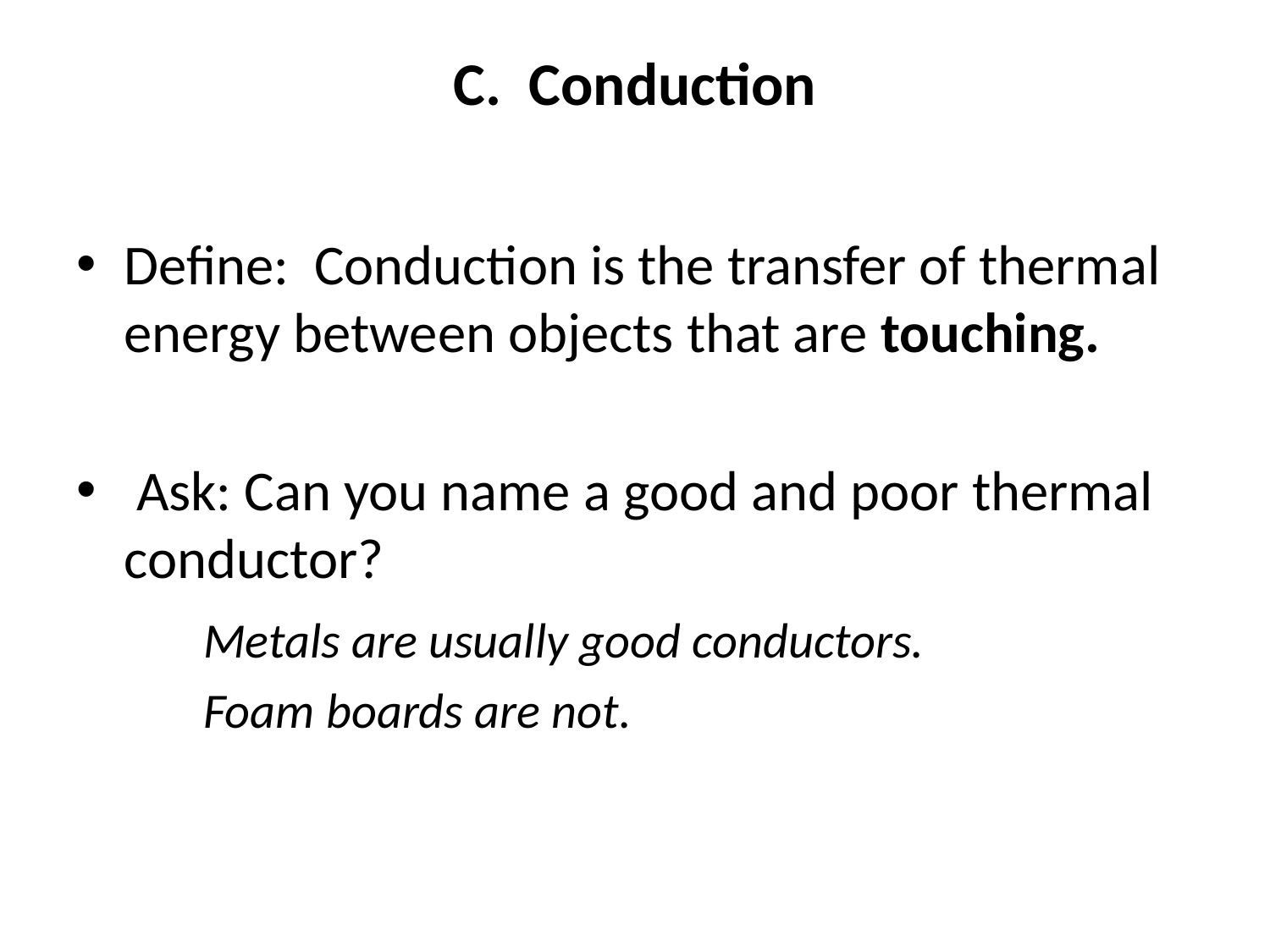

# C.  Conduction
Define:  Conduction is the transfer of thermal energy between objects that are touching.

 Ask: Can you name a good and poor thermal conductor?
	Metals are usually good conductors.
	Foam boards are not.